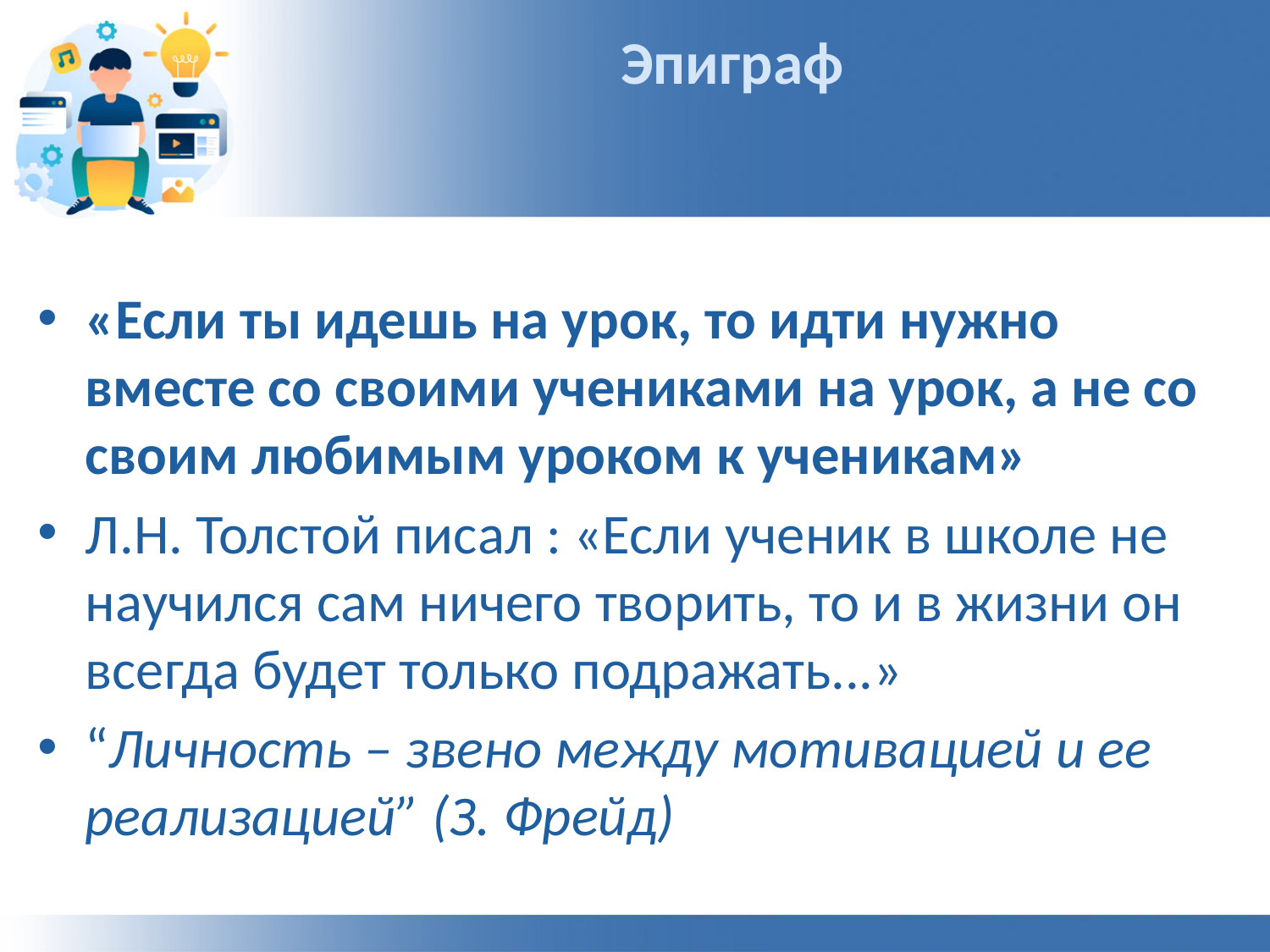

# Эпиграф
«Если ты идешь на урок, то идти нужно вместе со своими учениками на урок, а не со своим любимым уроком к ученикам»
Л.Н. Толстой писал : «Если ученик в школе не научился сам ничего творить, то и в жизни он всегда будет только подражать...»
“Личность – звено между мотивацией и ее реализацией” (З. Фрейд)